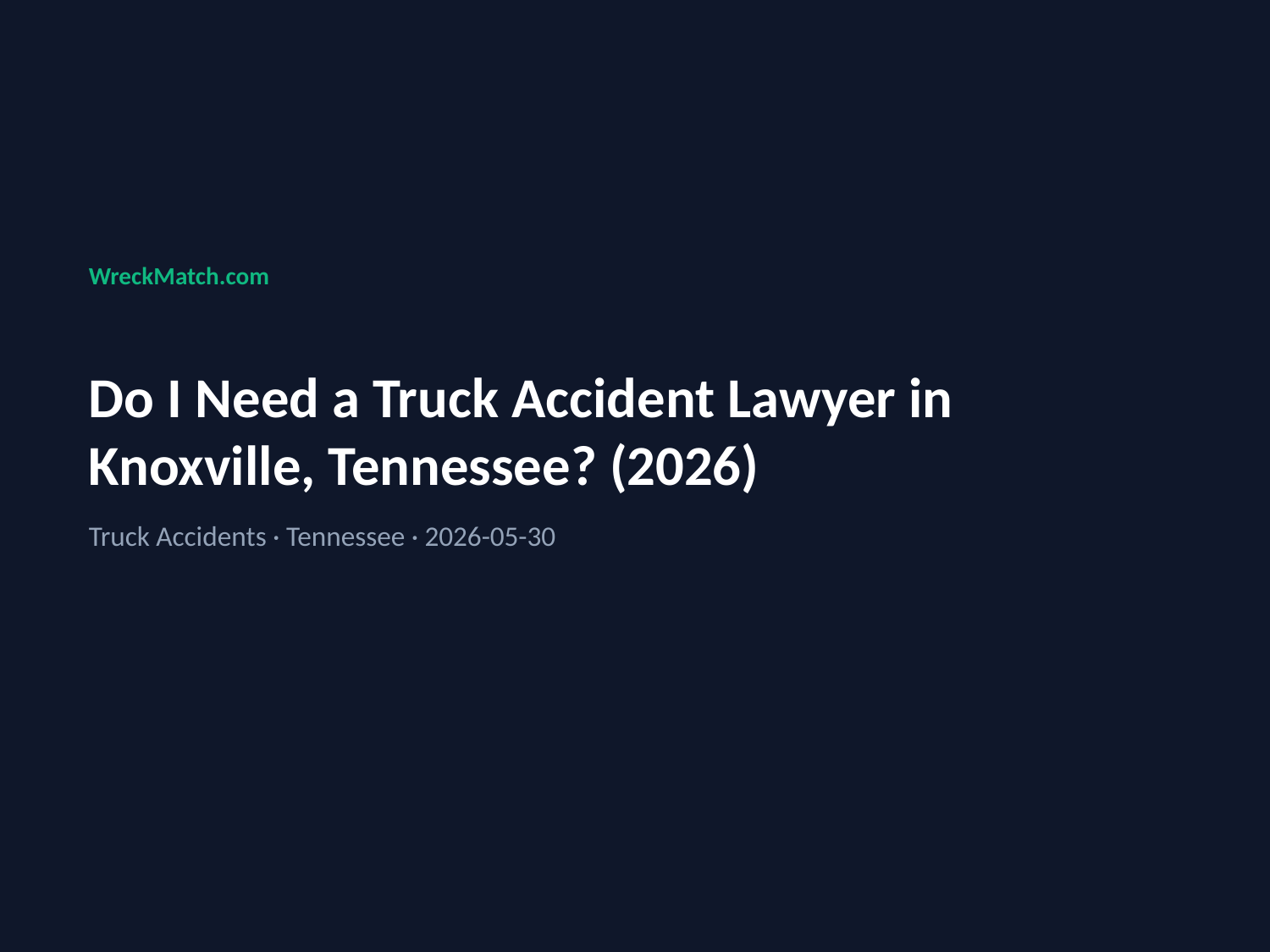

WreckMatch.com
Do I Need a Truck Accident Lawyer in Knoxville, Tennessee? (2026)
Truck Accidents · Tennessee · 2026-05-30